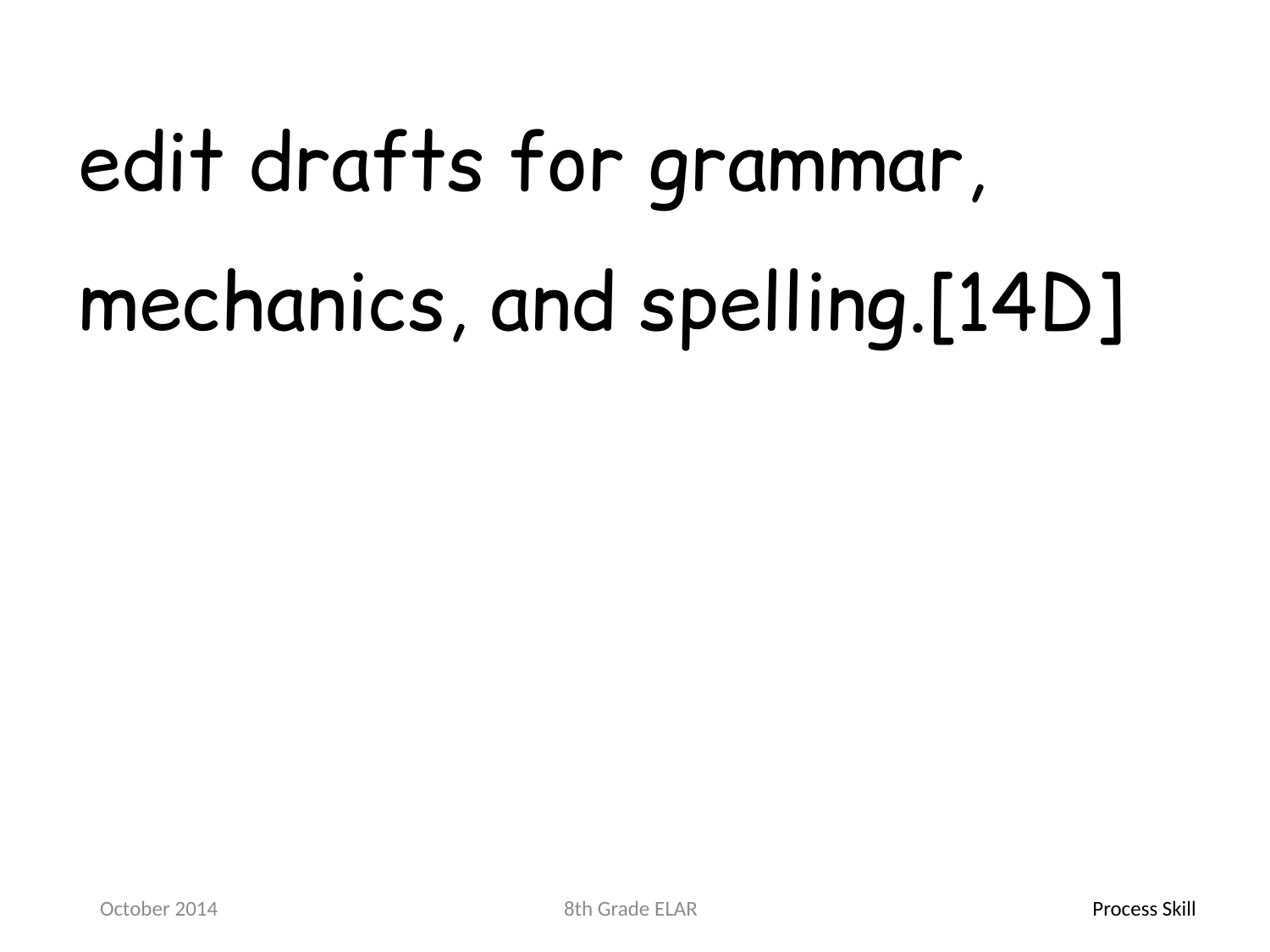

edit drafts for grammar, mechanics, and spelling.[14D]
October 2014
8th Grade ELAR